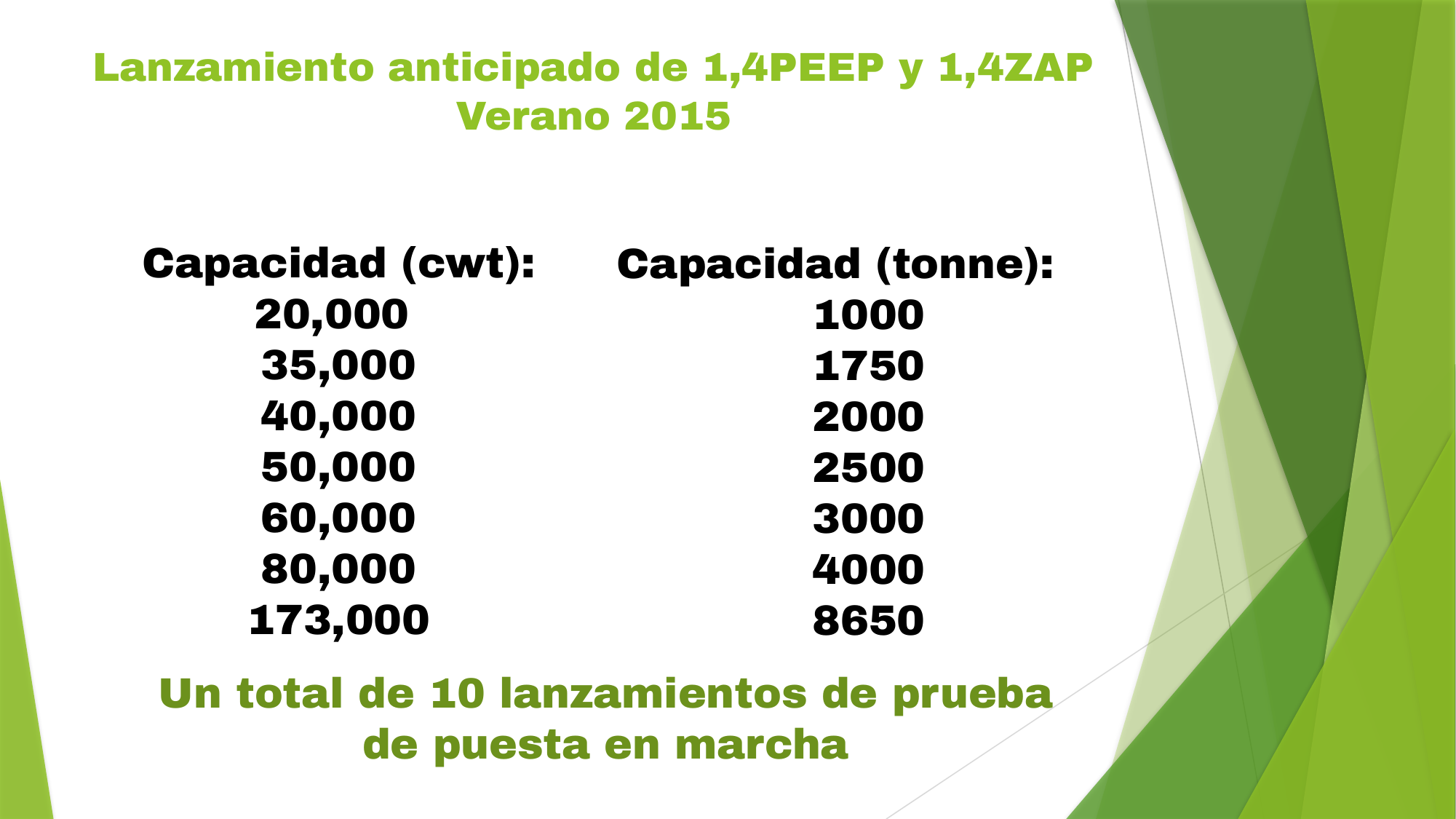

# Lanzamiento anticipado de 1,4PEEP y 1,4ZAP Verano 2015
Capacidad (cwt):
20,000
35,000
40,000
50,000
60,000
80,000
173,000
Capacidad (tonne):
1000
1750
2000
2500
3000
4000
8650
Un total de 10 lanzamientos de prueba de puesta en marcha